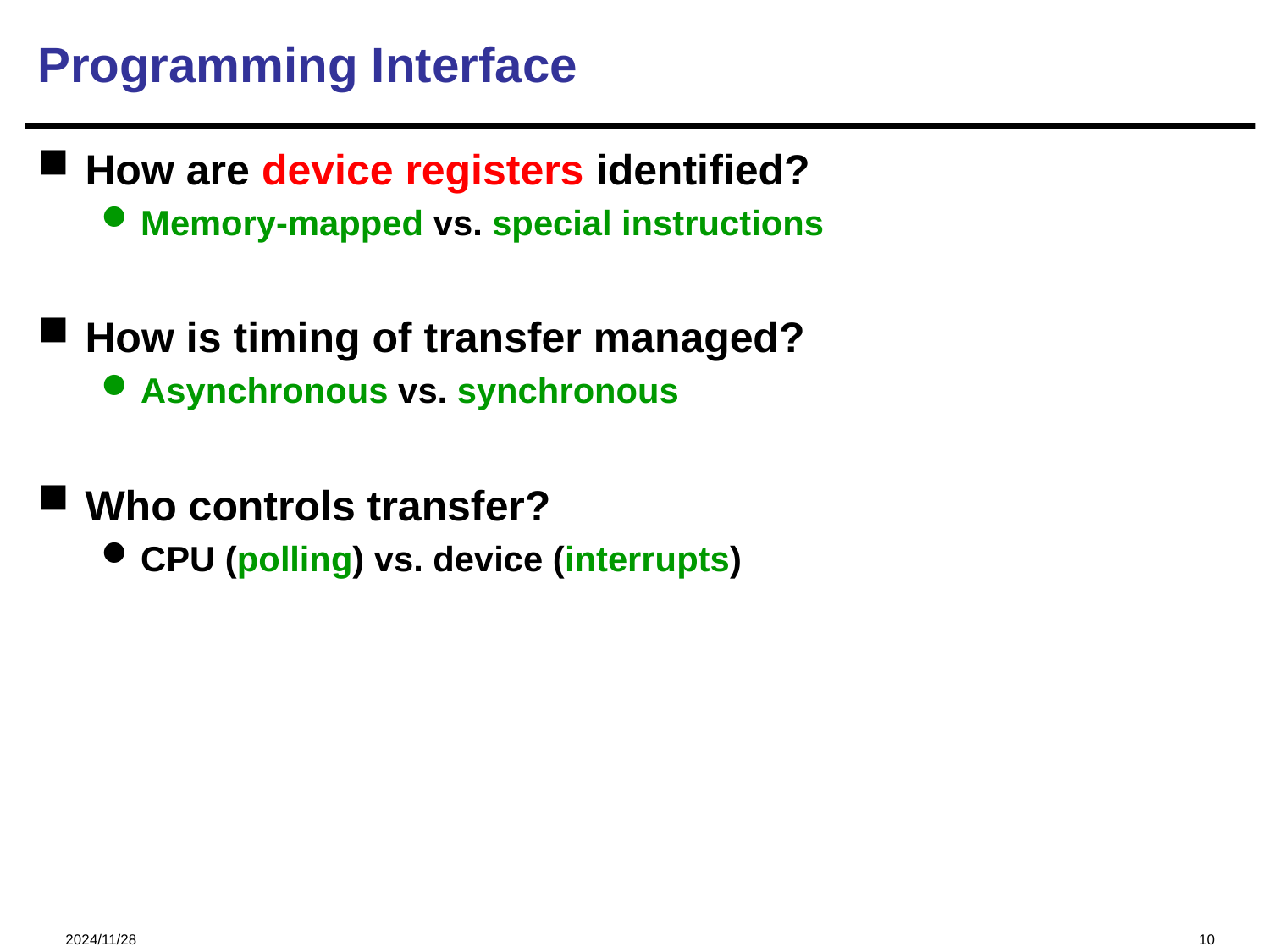

# Programming Interface
How are device registers identified?
Memory-mapped vs. special instructions

How is timing of transfer managed?
Asynchronous vs. synchronous

Who controls transfer?
CPU (polling) vs. device (interrupts)
2024/11/28
10